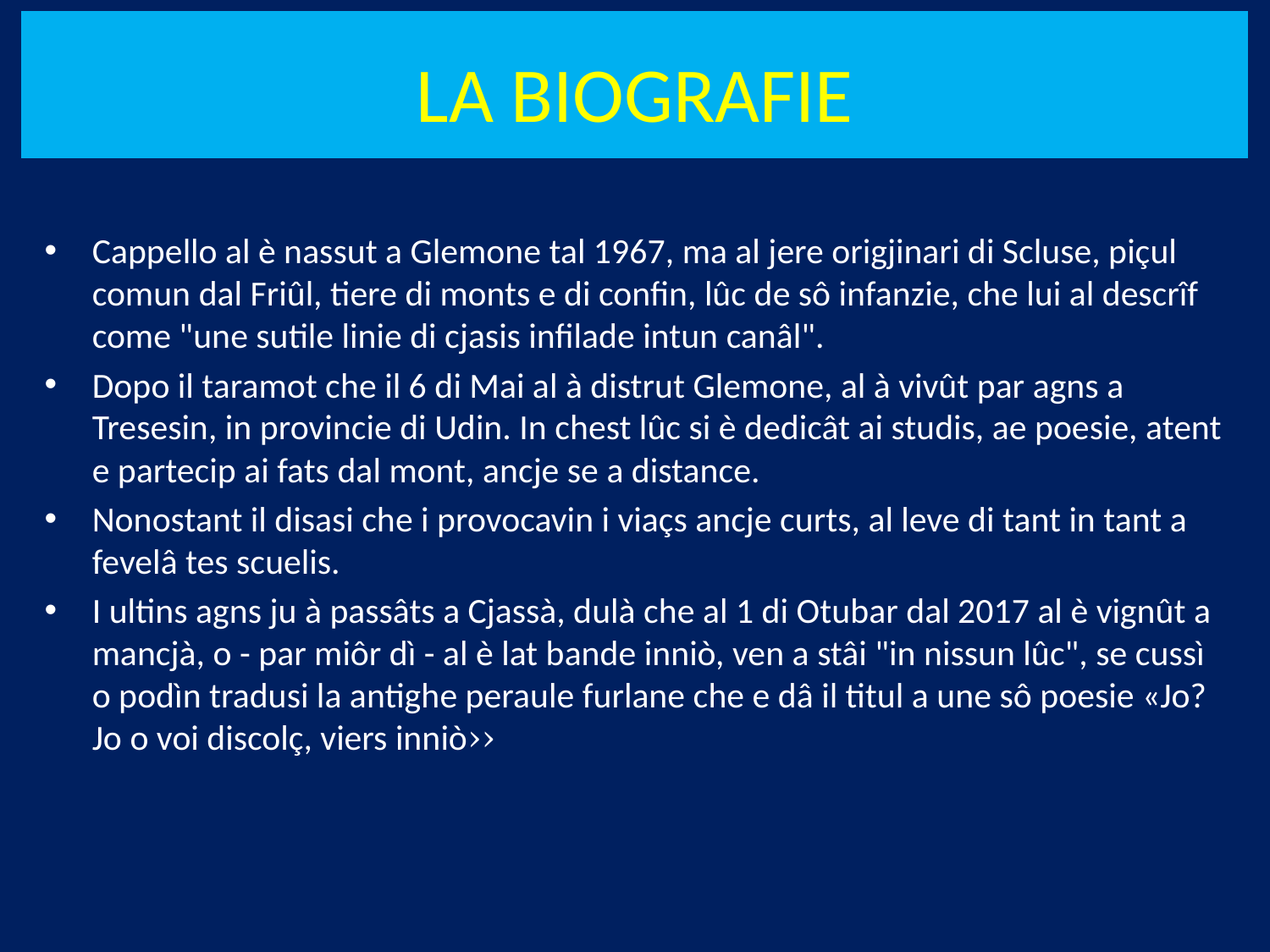

# LA BIOGRAFIE
Cappello al è nassut a Glemone tal 1967, ma al jere origjinari di Scluse, piçul comun dal Friûl, tiere di monts e di confin, lûc de sô infanzie, che lui al descrîf come "une sutile linie di cjasis infilade intun canâl".
Dopo il taramot che il 6 di Mai al à distrut Glemone, al à vivût par agns a Tresesin, in provincie di Udin. In chest lûc si è dedicât ai studis, ae poesie, atent e partecip ai fats dal mont, ancje se a distance.
Nonostant il disasi che i provocavin i viaçs ancje curts, al leve di tant in tant a fevelâ tes scuelis.
I ultins agns ju à passâts a Cjassà, dulà che al 1 di Otubar dal 2017 al è vignût a mancjà, o - par miôr dì - al è lat bande inniò, ven a stâi "in nissun lûc", se cussì o podìn tradusi la antighe peraule furlane che e dâ il titul a une sô poesie «Jo? Jo o voi discolç, viers inniò››